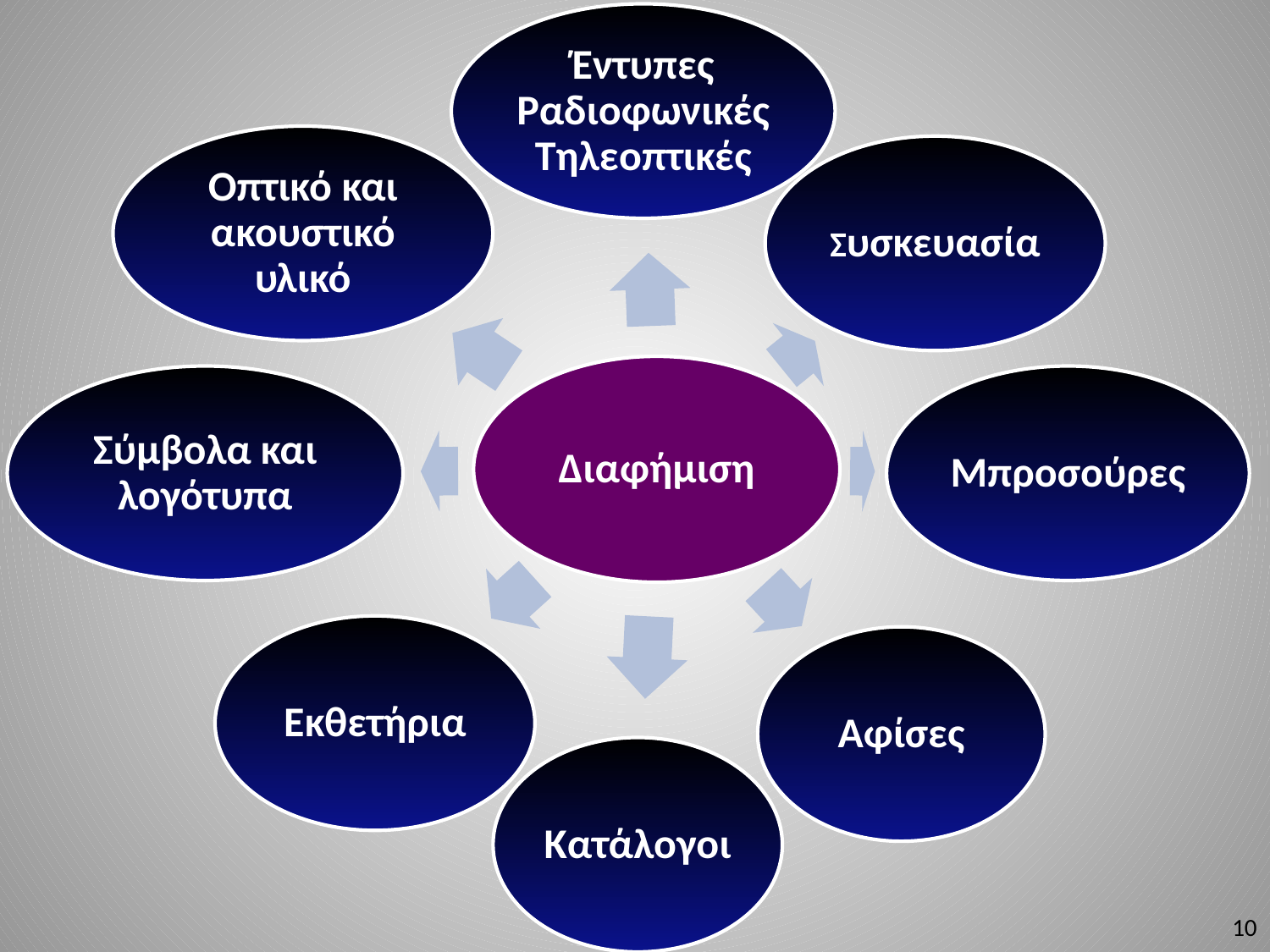

Διαφήμιση

Έντυπες ΡαδιοφωνικέςΤηλεοπτικές

Συσκευασία

Μπροσούρες

Αφίσες

Κατάλογοι

Εκθετήρια

Σύμβολα και λογότυπα

Οπτικό και ακουστικό υλικό
10